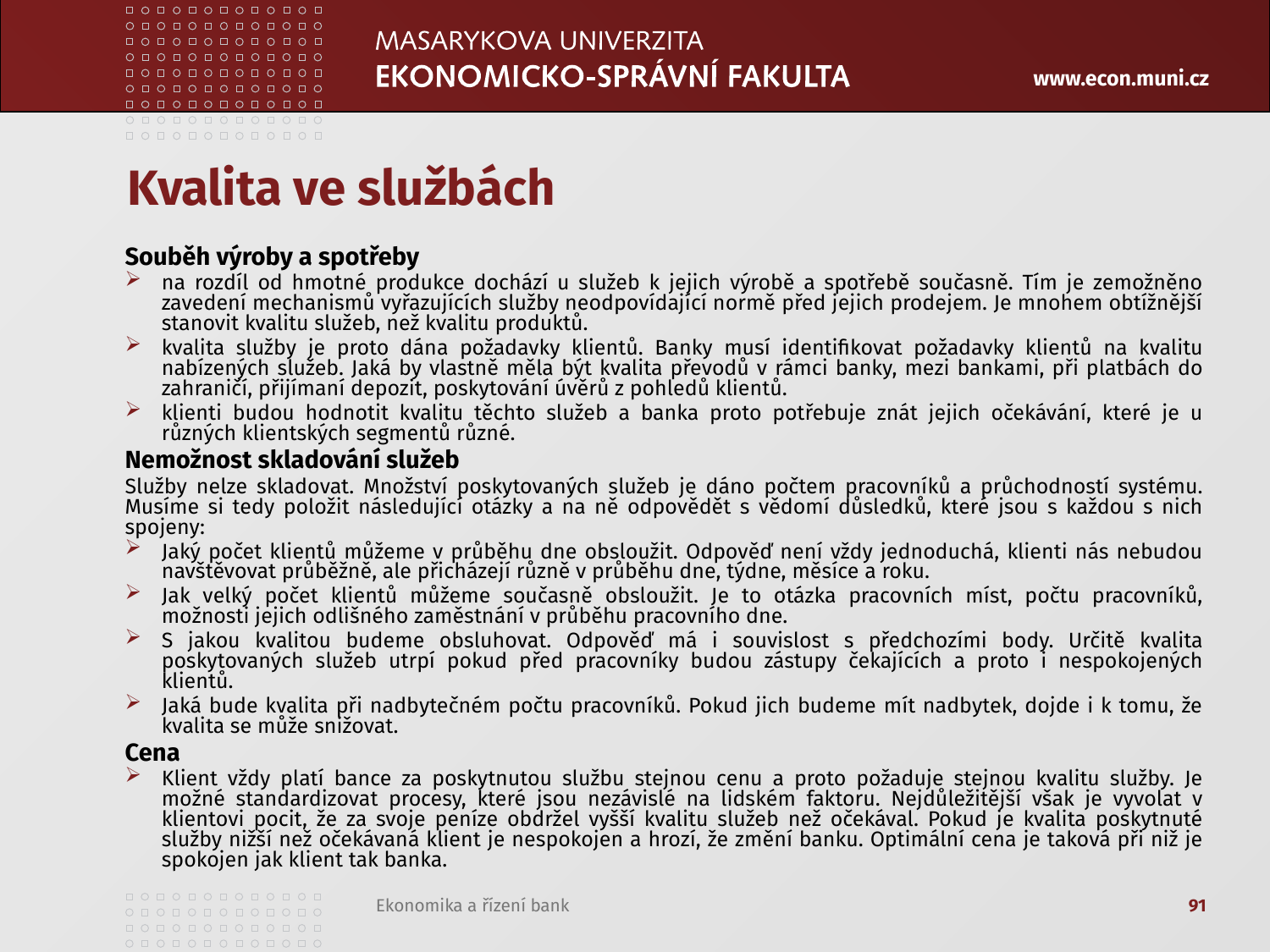

# Kvalita ve službách
Souběh výroby a spotřeby
na rozdíl od hmotné produkce dochází u služeb k jejich výrobě a spotřebě současně. Tím je zemožněno zavedení mechanismů vyřazujících služby neodpovídající normě před jejich prodejem. Je mnohem obtížnější stanovit kvalitu služeb, než kvalitu produktů.
kvalita služby je proto dána požadavky klientů. Banky musí identifikovat požadavky klientů na kvalitu nabízených služeb. Jaká by vlastně měla být kvalita převodů v rámci banky, mezi bankami, při platbách do zahraničí, přijímaní depozit, poskytování úvěrů z pohledů klientů.
klienti budou hodnotit kvalitu těchto služeb a banka proto potřebuje znát jejich očekávání, které je u různých klientských segmentů různé.
Nemožnost skladování služeb
Služby nelze skladovat. Množství poskytovaných služeb je dáno počtem pracovníků a průchodností systému. Musíme si tedy položit následující otázky a na ně odpovědět s vědomí důsledků, které jsou s každou s nich spojeny:
Jaký počet klientů můžeme v průběhu dne obsloužit. Odpověď není vždy jednoduchá, klienti nás nebudou navštěvovat průběžně, ale přicházejí různě v průběhu dne, týdne, měsíce a roku.
Jak velký počet klientů můžeme současně obsloužit. Je to otázka pracovních míst, počtu pracovníků, možnosti jejich odlišného zaměstnání v průběhu pracovního dne.
S jakou kvalitou budeme obsluhovat. Odpověď má i souvislost s předchozími body. Určitě kvalita poskytovaných služeb utrpí pokud před pracovníky budou zástupy čekajících a proto i nespokojených klientů.
Jaká bude kvalita při nadbytečném počtu pracovníků. Pokud jich budeme mít nadbytek, dojde i k tomu, že kvalita se může snižovat.
Cena
Klient vždy platí bance za poskytnutou službu stejnou cenu a proto požaduje stejnou kvalitu služby. Je možné standardizovat procesy, které jsou nezávislé na lidském faktoru. Nejdůležitější však je vyvolat v klientovi pocit, že za svoje peníze obdržel vyšší kvalitu služeb než očekával. Pokud je kvalita poskytnuté služby nižší než očekávaná klient je nespokojen a hrozí, že změní banku. Optimální cena je taková při niž je spokojen jak klient tak banka.
91
Ekonomika a řízení bank